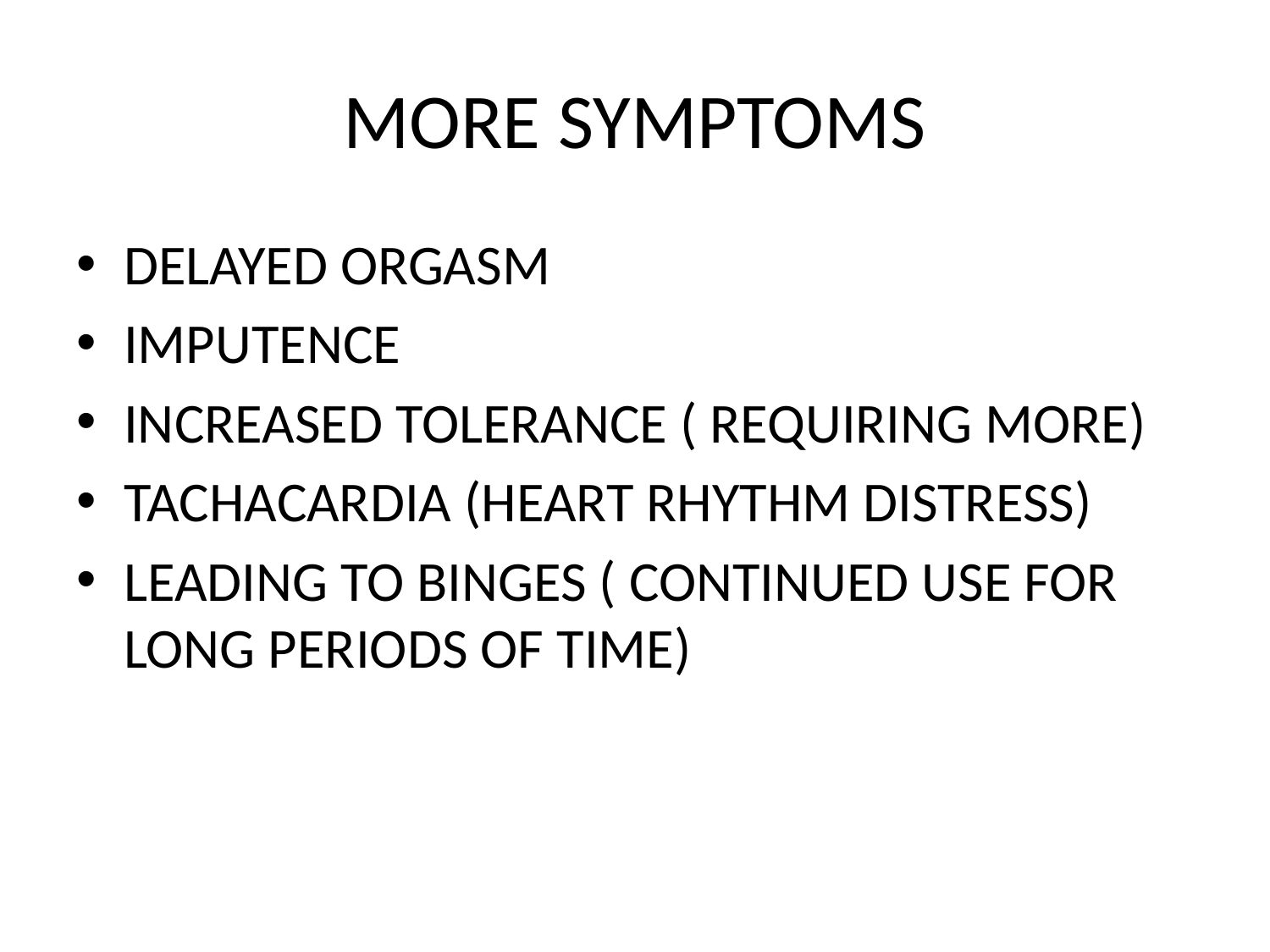

# MORE SYMPTOMS
DELAYED ORGASM
IMPUTENCE
INCREASED TOLERANCE ( REQUIRING MORE)
TACHACARDIA (HEART RHYTHM DISTRESS)
LEADING TO BINGES ( CONTINUED USE FOR LONG PERIODS OF TIME)